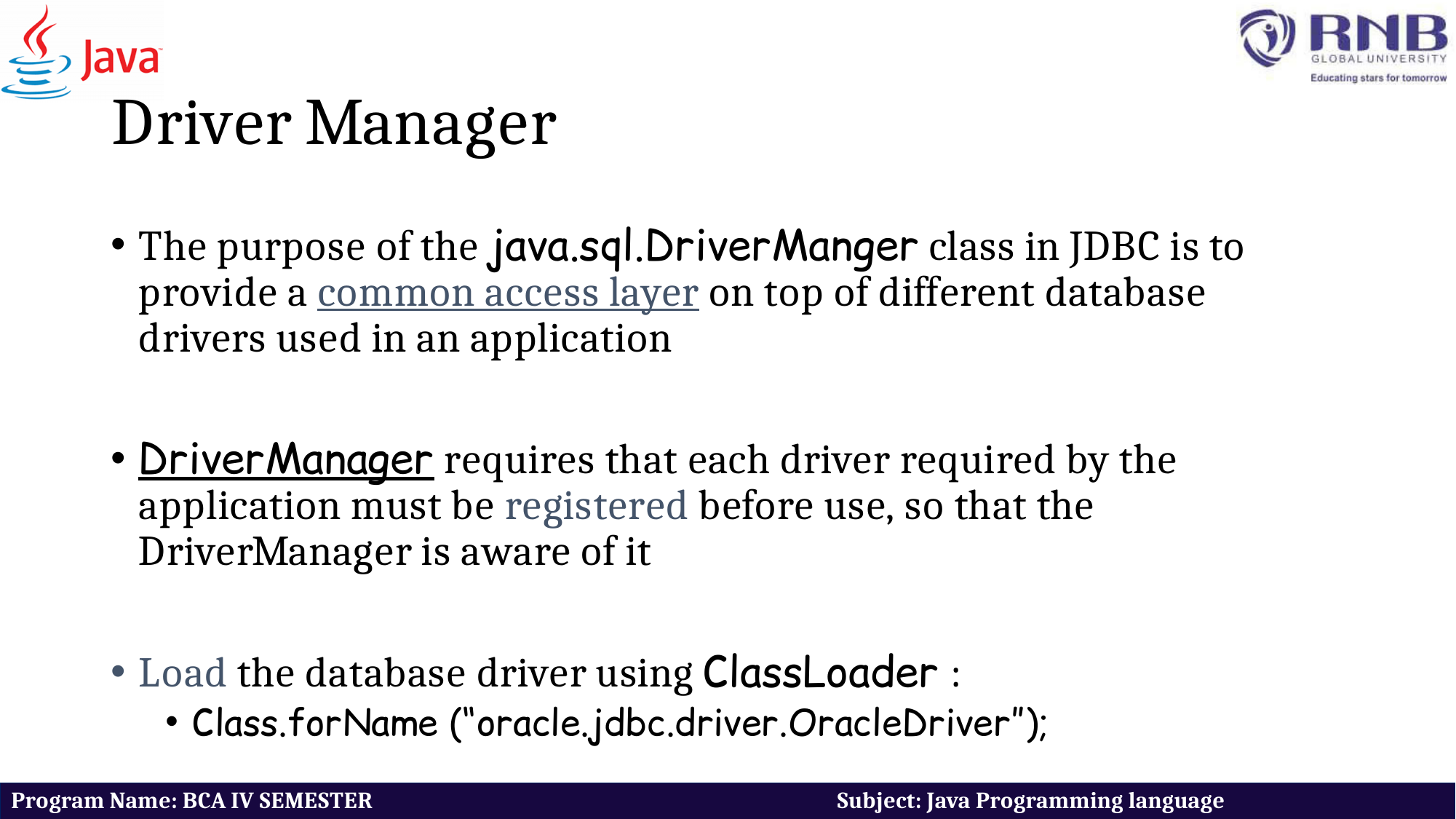

# Driver Manager
The purpose of the java.sql.DriverManger class in JDBC is to provide a common access layer on top of different database drivers used in an application

DriverManager requires that each driver required by the application must be registered before use, so that the DriverManager is aware of it

Load the database driver using ClassLoader :
Class.forName (“oracle.jdbc.driver.OracleDriver”);